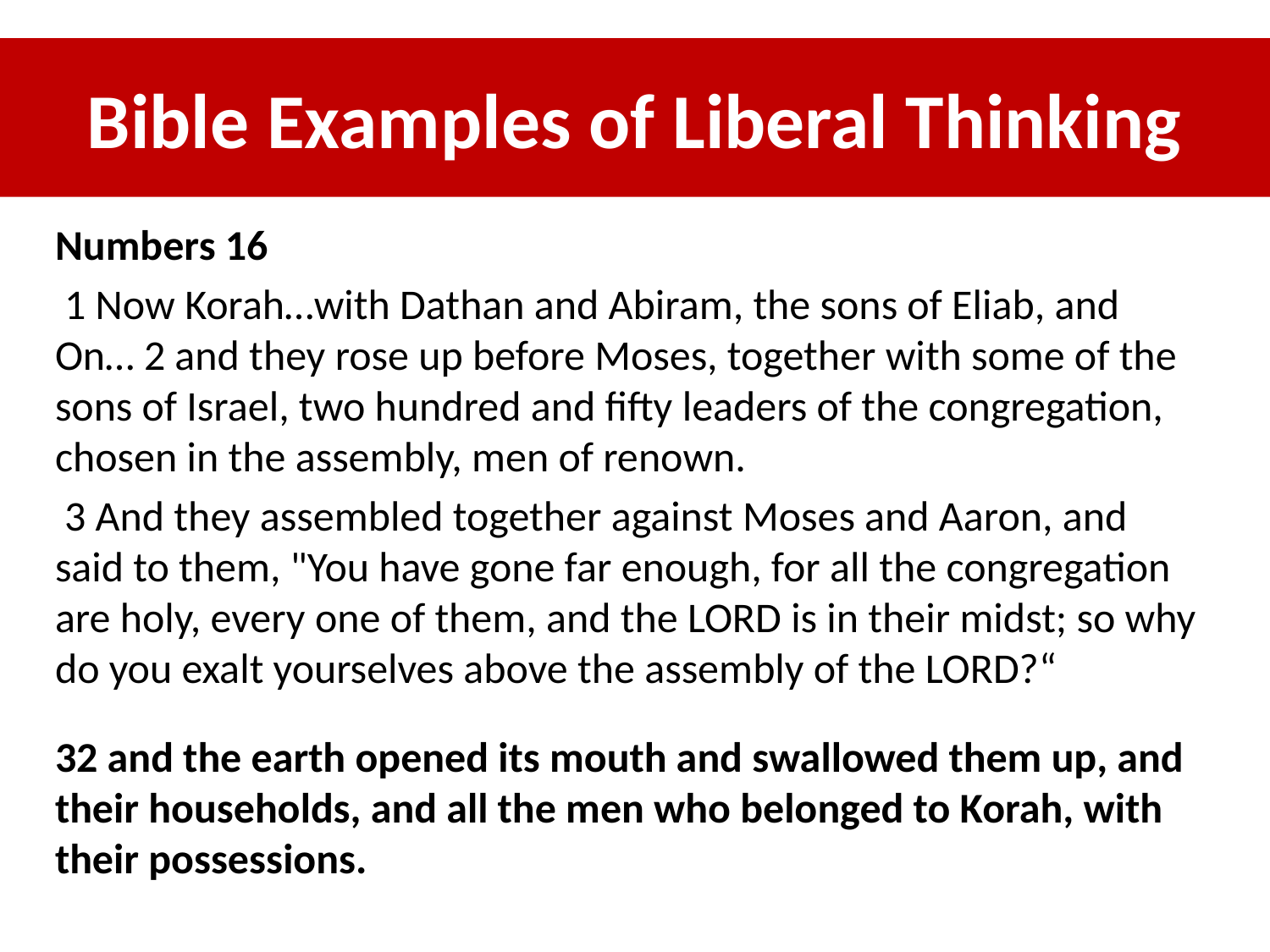

# Bible Examples of Liberal Thinking
Numbers 16
 1 Now Korah…with Dathan and Abiram, the sons of Eliab, and On… 2 and they rose up before Moses, together with some of the sons of Israel, two hundred and fifty leaders of the congregation, chosen in the assembly, men of renown.
 3 And they assembled together against Moses and Aaron, and said to them, "You have gone far enough, for all the congregation are holy, every one of them, and the LORD is in their midst; so why do you exalt yourselves above the assembly of the LORD?“

32 and the earth opened its mouth and swallowed them up, and their households, and all the men who belonged to Korah, with their possessions.